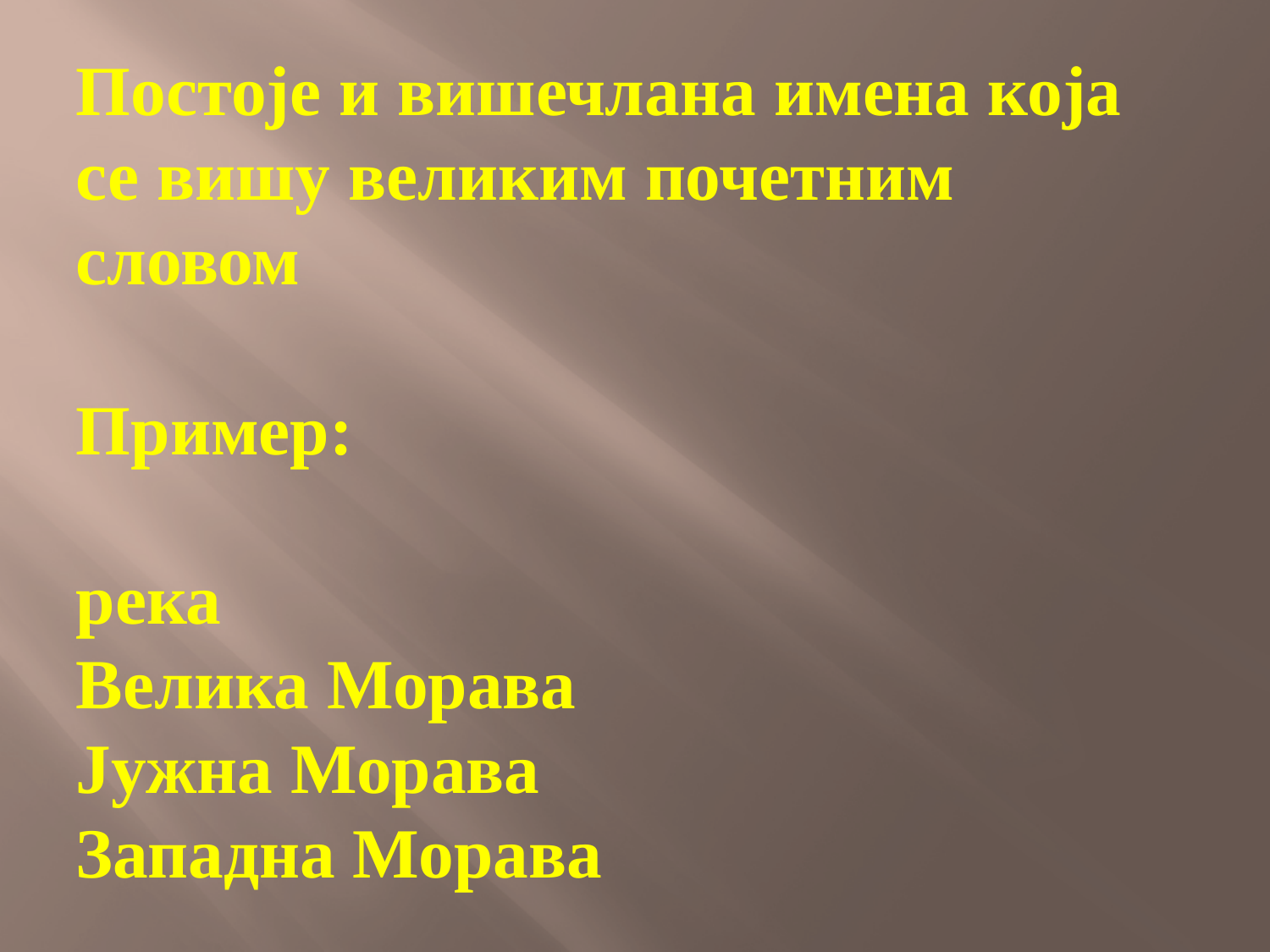

# Постоје и вишечлана имена која се вишу великим почетним словом Пример: река Велика Морава Јужна Морава Западна Морава